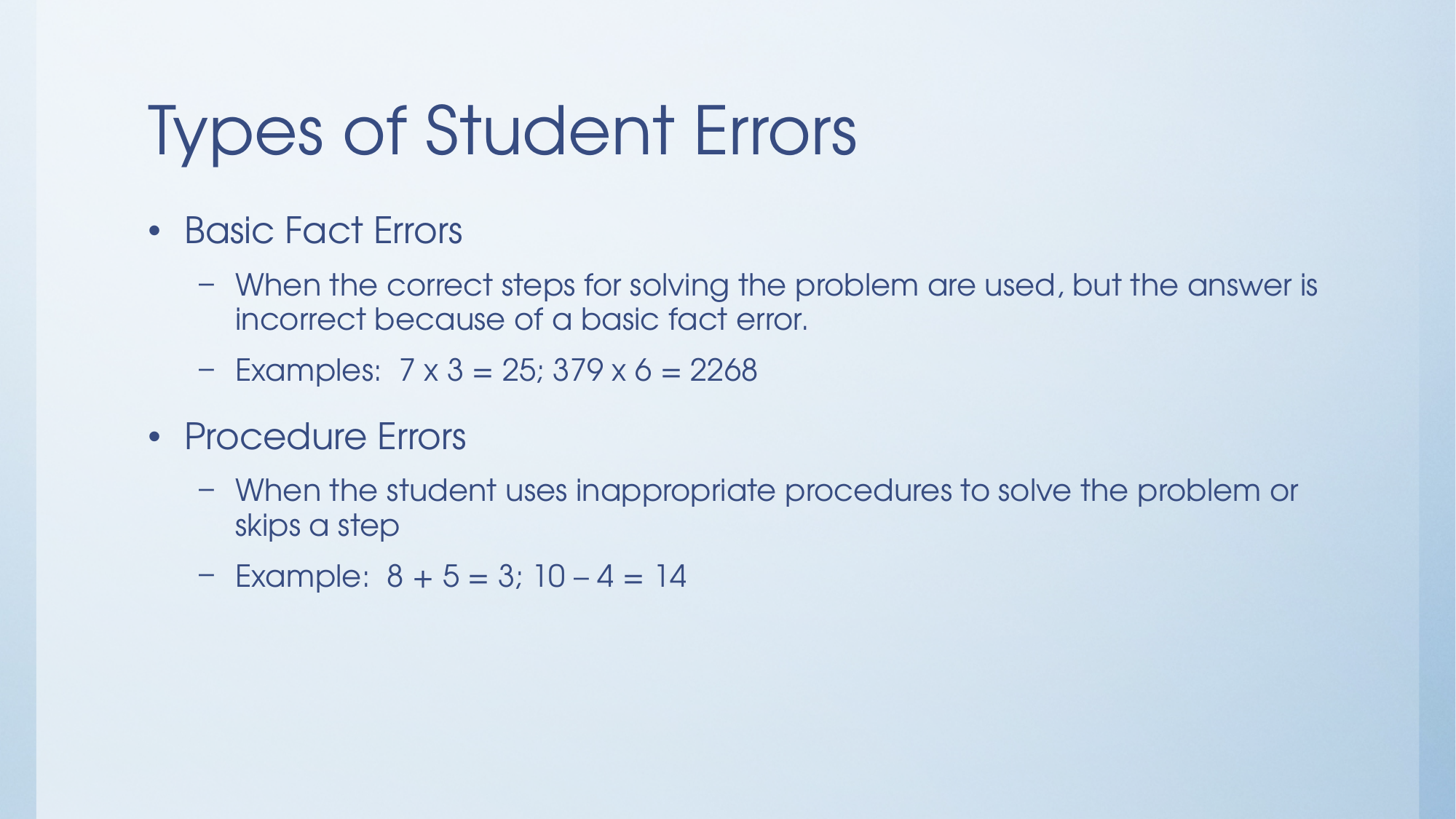

# Types of Student Errors
Basic Fact Errors
When the correct steps for solving the problem are used, but the answer is incorrect because of a basic fact error.
Examples:  7 x 3 = 25; 379 x 6 = 2268
Procedure Errors
When the student uses inappropriate procedures to solve the problem or skips a step
Example:  8 + 5 = 3; 10 – 4 = 14